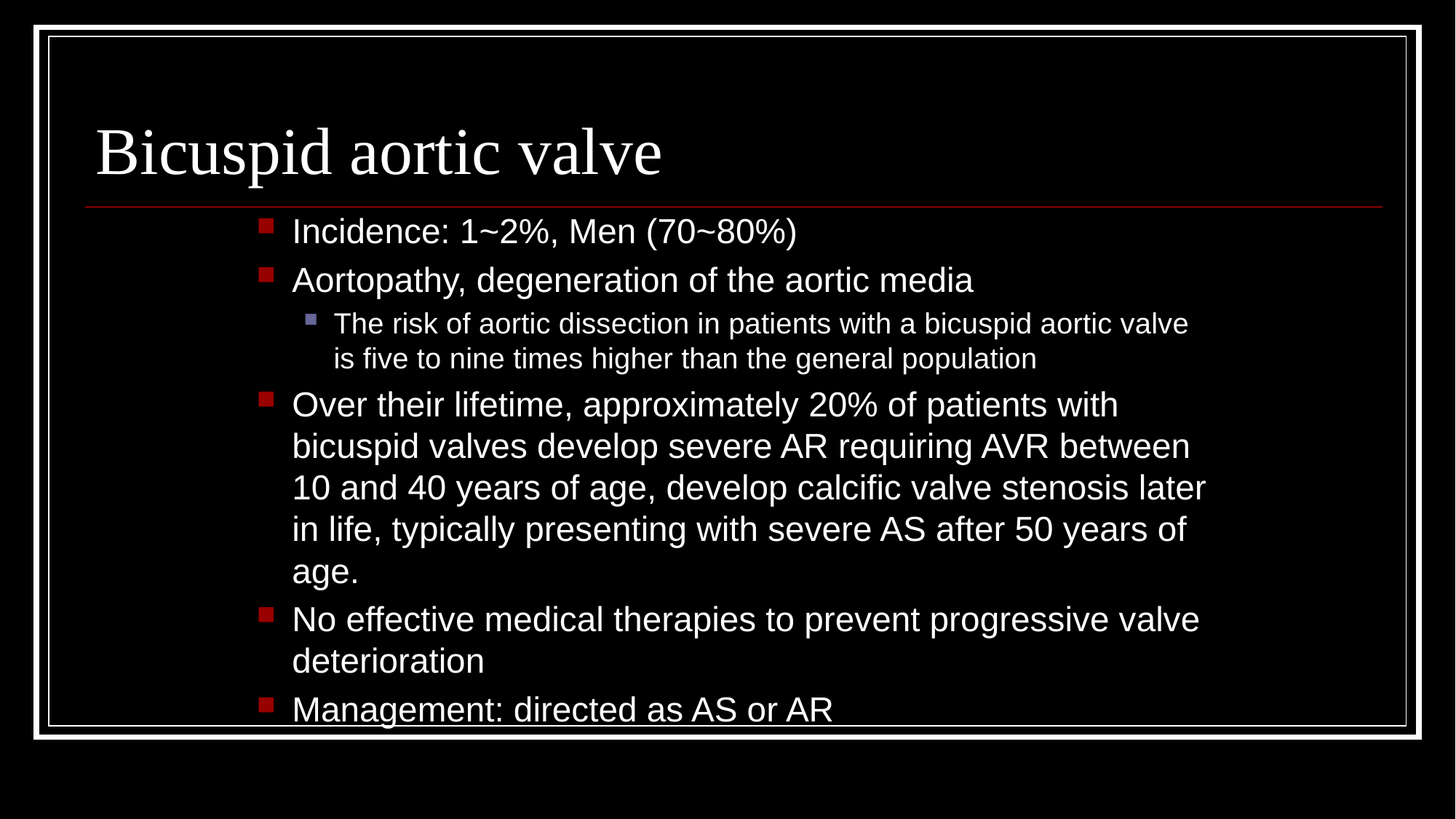

# Bicuspid aortic valve
Incidence: 1~2%, Men (70~80%)
Aortopathy, degeneration of the aortic media
The risk of aortic dissection in patients with a bicuspid aortic valve is five to nine times higher than the general population
Over their lifetime, approximately 20% of patients with bicuspid valves develop severe AR requiring AVR between 10 and 40 years of age, develop calcific valve stenosis later in life, typically presenting with severe AS after 50 years of age.
No effective medical therapies to prevent progressive valve deterioration
Management: directed as AS or AR